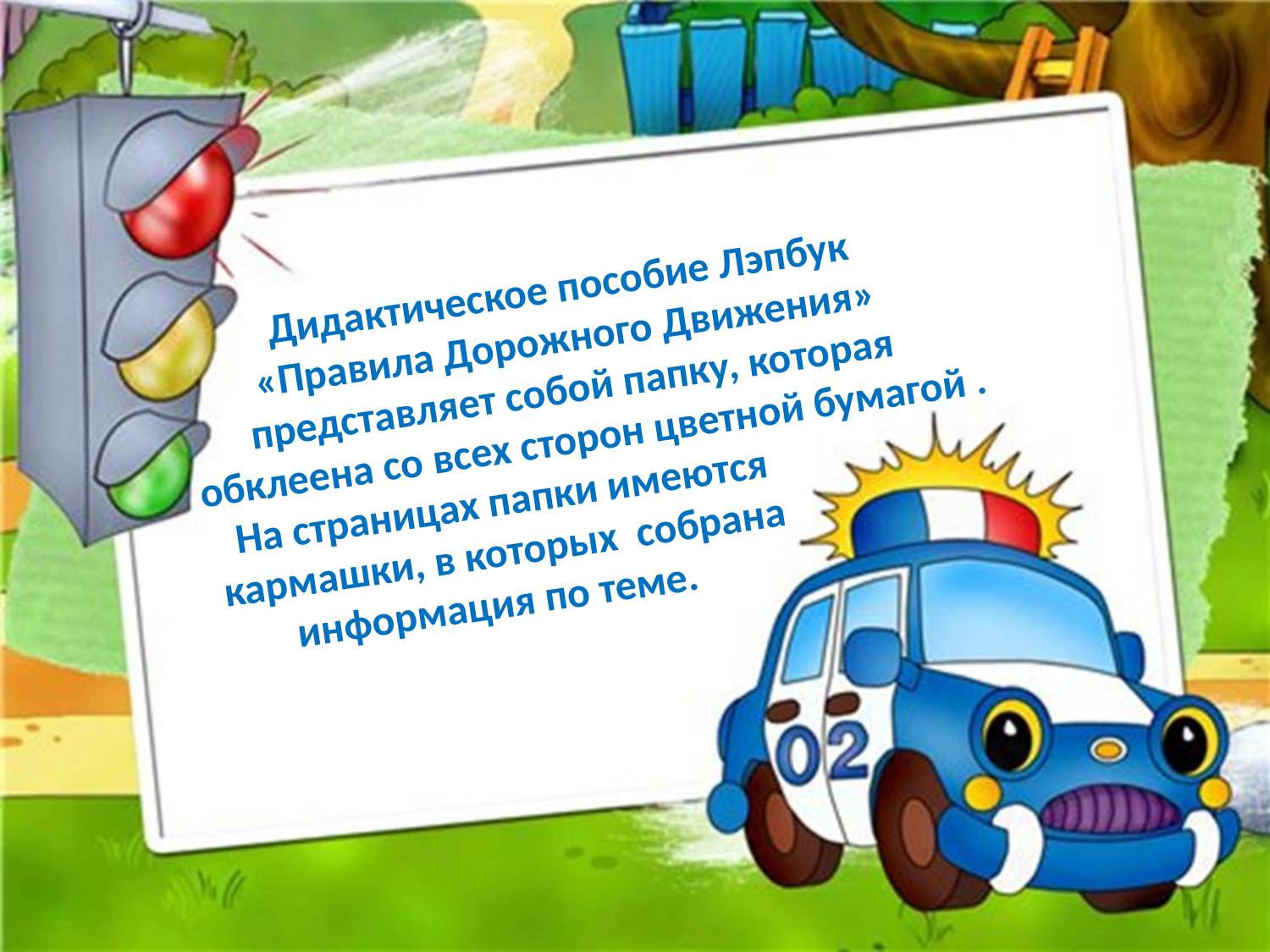

Дидактическое пособие Лэпбук
«Правила Дорожного Движения»
представляет собой папку, которая
          обклеена со всех сторон цветной бумагой .
             На страницах папки имеются
           кармашки, в которых  собрана
                  информация по теме.